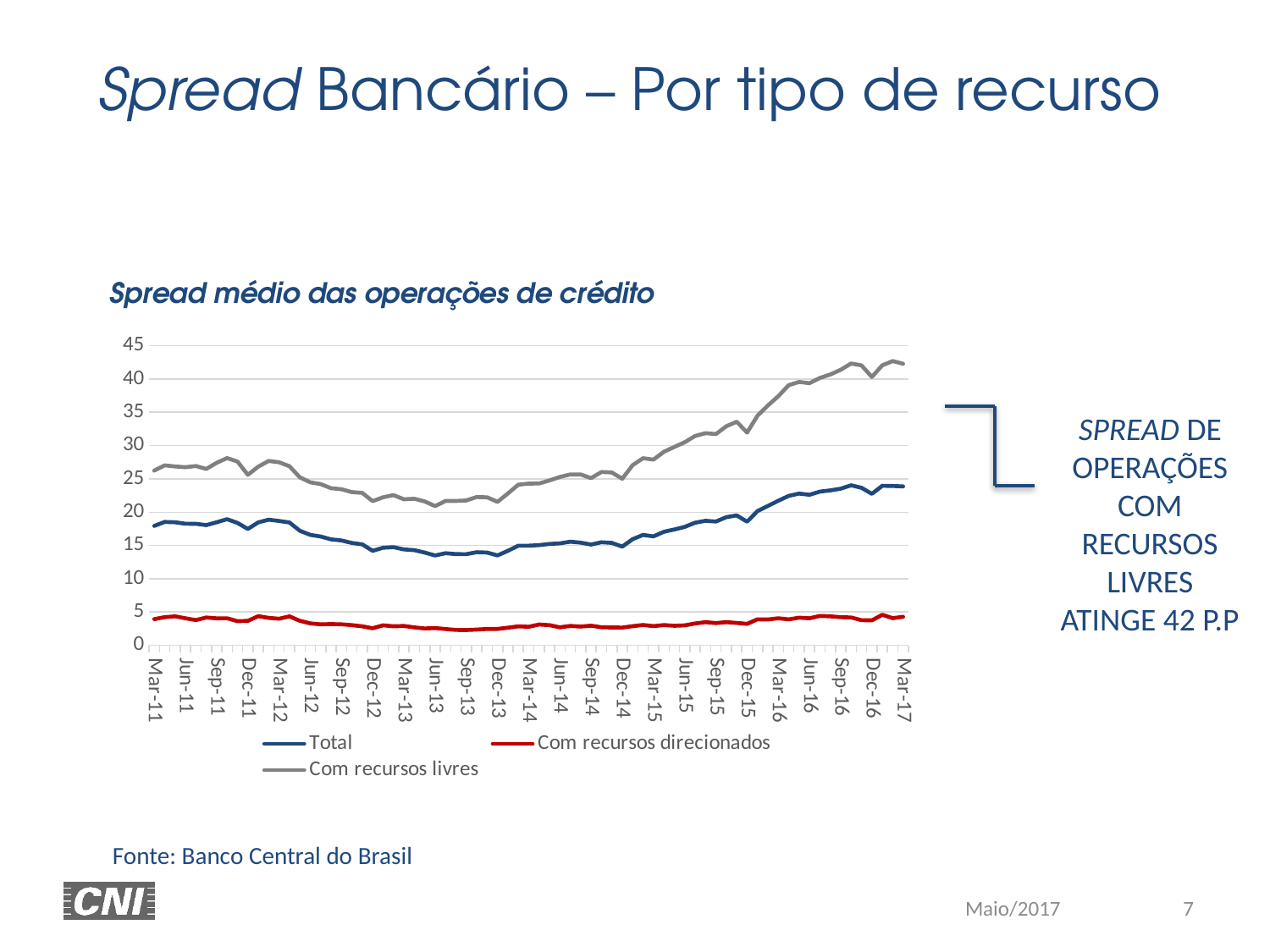

Spread Bancário – Por tipo de recurso

### Chart: Spread médio das operações de crédito

| Category | Total | Com recursos direcionados | Com recursos livres |
|---|---|---|---|
| 40603 | 17.94 | 3.93 | 26.25 |
| 40634 | 18.54 | 4.22 | 27.04 |
| 40664 | 18.49 | 4.35 | 26.87 |
| 40695 | 18.27 | 4.06 | 26.76 |
| 40725 | 18.26 | 3.79 | 26.94 |
| 40756 | 18.06 | 4.17 | 26.5 |
| 40787 | 18.49 | 4.05 | 27.42 |
| 40817 | 18.95 | 4.06 | 28.13 |
| 40848 | 18.39 | 3.62 | 27.62 |
| 40878 | 17.47 | 3.67 | 25.62 |
| 40909 | 18.47 | 4.37 | 26.84 |
| 40940 | 18.88 | 4.12 | 27.7 |
| 40969 | 18.68 | 3.99 | 27.5 |
| 41000 | 18.46 | 4.34 | 26.9 |
| 41030 | 17.2 | 3.68 | 25.24 |
| 41061 | 16.59 | 3.29 | 24.49 |
| 41091 | 16.34 | 3.15 | 24.22 |
| 41122 | 15.91 | 3.19 | 23.61 |
| 41153 | 15.75 | 3.15 | 23.45 |
| 41183 | 15.37 | 3.03 | 23.02 |
| 41214 | 15.16 | 2.85 | 22.9 |
| 41244 | 14.19 | 2.56 | 21.66 |
| 41275 | 14.65 | 3.0 | 22.24 |
| 41306 | 14.74 | 2.86 | 22.57 |
| 41334 | 14.4 | 2.9 | 21.94 |
| 41365 | 14.29 | 2.69 | 22.02 |
| 41395 | 13.93 | 2.53 | 21.62 |
| 41426 | 13.49 | 2.59 | 20.92 |
| 41456 | 13.83 | 2.44 | 21.69 |
| 41487 | 13.7 | 2.31 | 21.69 |
| 41518 | 13.69 | 2.29 | 21.76 |
| 41548 | 13.98 | 2.36 | 22.28 |
| 41579 | 13.93 | 2.45 | 22.24 |
| 41609 | 13.5 | 2.46 | 21.56 |
| 41640 | 14.19 | 2.64 | 22.81 |
| 41671 | 14.96 | 2.85 | 24.13 |
| 41699 | 14.96 | 2.78 | 24.3 |
| 41730 | 15.05 | 3.12 | 24.31 |
| 41760 | 15.22 | 3.02 | 24.77 |
| 41791 | 15.31 | 2.7 | 25.29 |
| 41821 | 15.56 | 2.91 | 25.67 |
| 41852 | 15.42 | 2.81 | 25.67 |
| 41883 | 15.13 | 2.95 | 25.12 |
| 41913 | 15.48 | 2.71 | 26.04 |
| 41944 | 15.38 | 2.68 | 25.97 |
| 41974 | 14.82 | 2.66 | 25.03 |
| 42005 | 15.94 | 2.87 | 27.07 |
| 42036 | 16.58 | 3.05 | 28.11 |
| 42064 | 16.36 | 2.88 | 27.9 |
| 42095 | 17.05 | 3.04 | 29.08 |
| 42125 | 17.4 | 2.93 | 29.8 |
| 42156 | 17.8 | 2.99 | 30.51 |
| 42186 | 18.42 | 3.28 | 31.45 |
| 42217 | 18.71 | 3.47 | 31.87 |
| 42248 | 18.6 | 3.34 | 31.74 |
| 42278 | 19.25 | 3.48 | 32.91 |
| 42309 | 19.52 | 3.36 | 33.59 |
| 42339 | 18.57 | 3.22 | 31.96 |
| 42370 | 20.17 | 3.9 | 34.5 |
| 42401 | 20.94 | 3.88 | 36.03 |
| 42430 | 21.72 | 4.06 | 37.42 |
| 42461 | 22.45 | 3.89 | 39.09 |
| 42491 | 22.8 | 4.15 | 39.57 |
| 42522 | 22.62 | 4.06 | 39.38 |
| 42552 | 23.1 | 4.41 | 40.18 |
| 42583 | 23.28 | 4.35 | 40.69 |
| 42614 | 23.53 | 4.22 | 41.39 |
| 42644 | 24.04 | 4.18 | 42.34 |
| 42675 | 23.67 | 3.77 | 42.05 |
| 42705 | 22.76 | 3.75 | 40.32 |
| 42736 | 23.97 | 4.58 | 42.07 |
| 42767 | 23.94 | 4.07 | 42.71 |
| 42795 | 23.88 | 4.28 | 42.3 |
SPREAD DE OPERAÇÕES COM RECURSOS LIVRES ATINGE 42 P.P
Fonte: Banco Central do Brasil
7